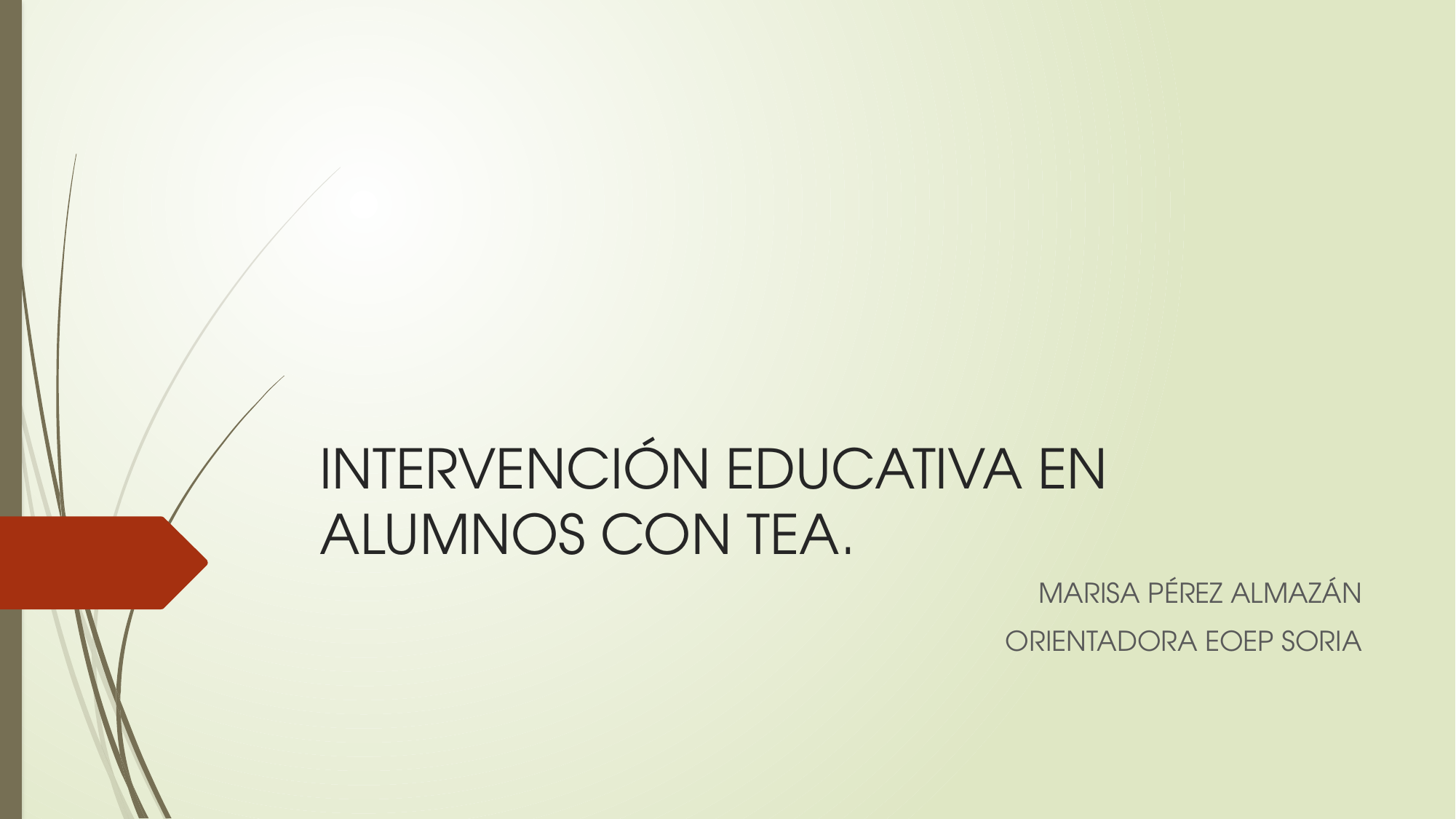

# INTERVENCIÓN EDUCATIVA EN ALUMNOS CON TEA.
MARISA PÉREZ ALMAZÁN
ORIENTADORA EOEP SORIA